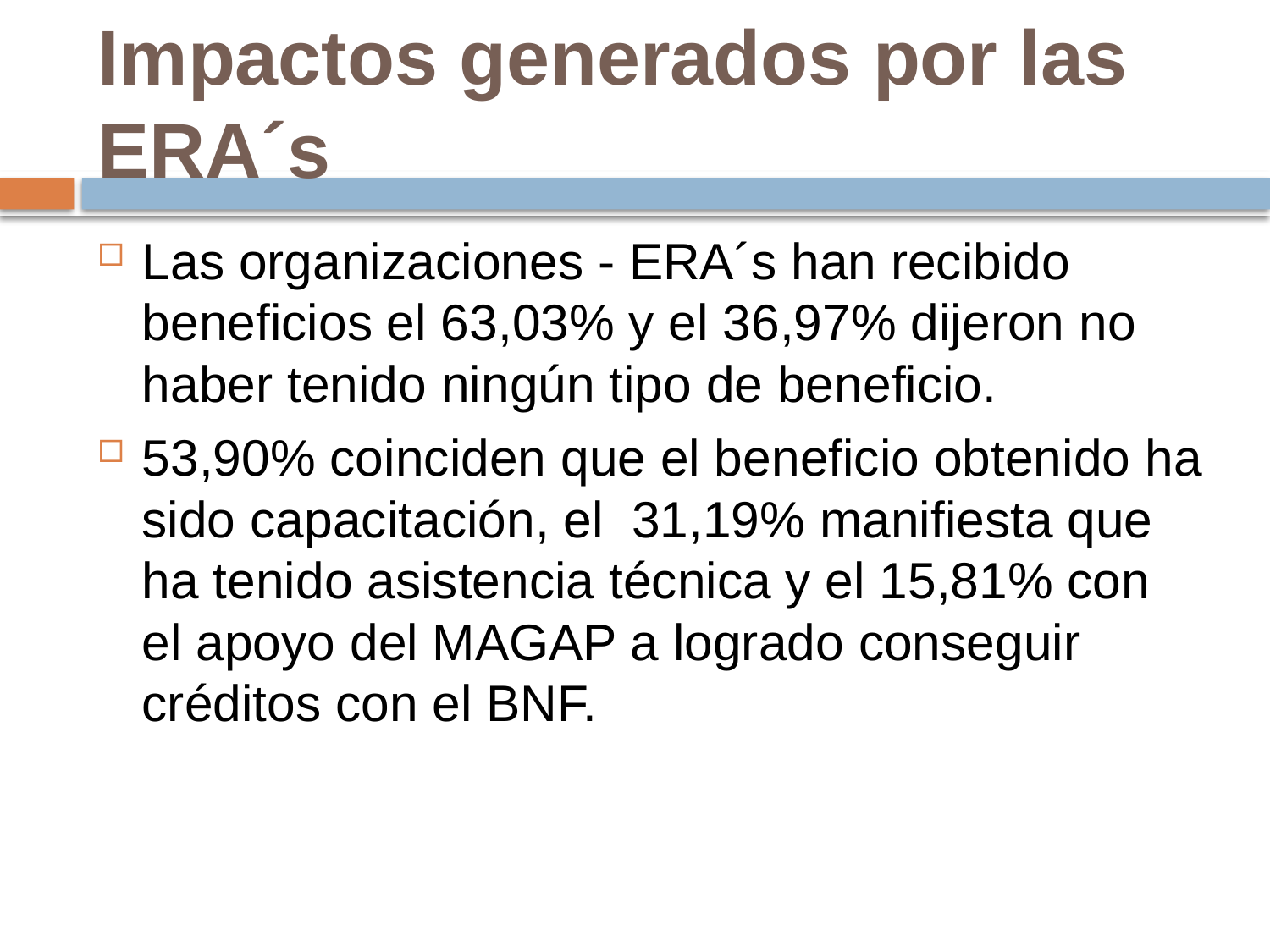

# Impactos generados por las ERA´s
Las organizaciones - ERA´s han recibido beneficios el 63,03% y el 36,97% dijeron no haber tenido ningún tipo de beneficio.
53,90% coinciden que el beneficio obtenido ha sido capacitación, el  31,19% manifiesta que ha tenido asistencia técnica y el 15,81% con el apoyo del MAGAP a logrado conseguir créditos con el BNF.